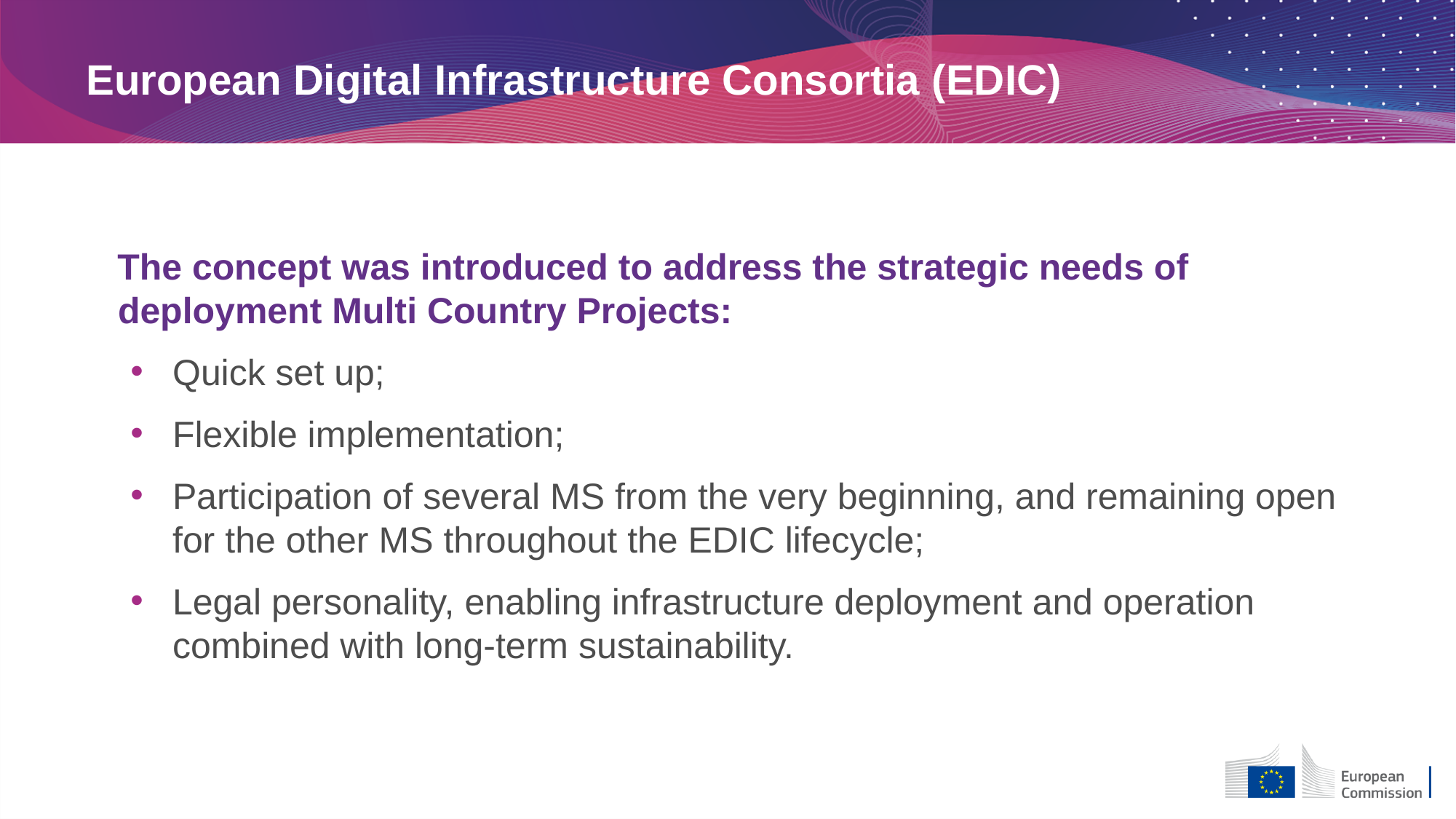

European Digital Infrastructure Consortia (EDIC)
The concept was introduced to address the strategic needs of deployment Multi Country Projects:
Quick set up;
Flexible implementation;
Participation of several MS from the very beginning, and remaining open for the other MS throughout the EDIC lifecycle;
Legal personality, enabling infrastructure deployment and operation combined with long-term sustainability.